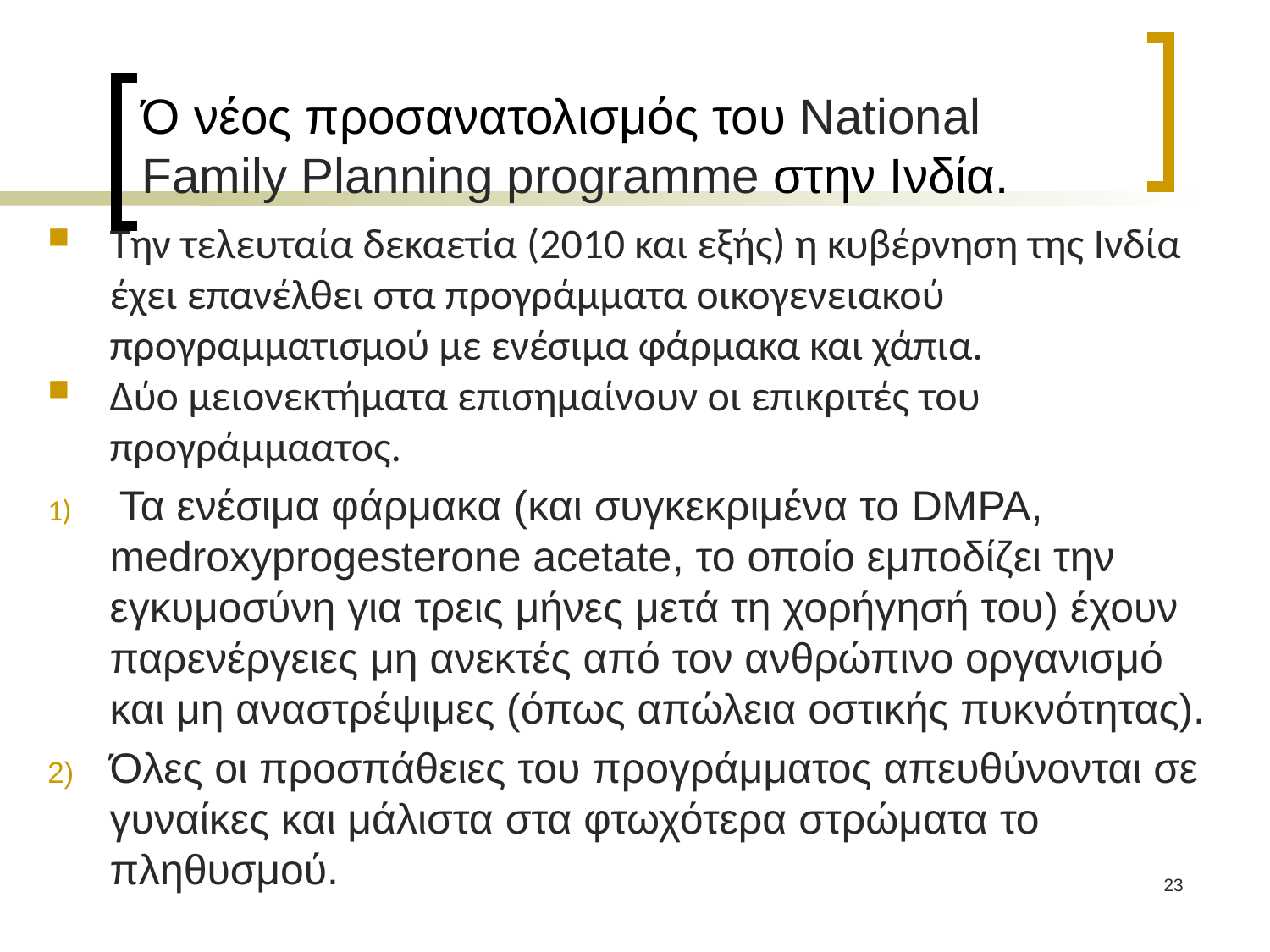

# Ό νέος προσανατολισμός του National Family Planning programme στην Ινδία.
Την τελευταία δεκαετία (2010 και εξής) η κυβέρνηση της Ινδία έχει επανέλθει στα προγράμματα οικογενειακού προγραμματισμού με ενέσιμα φάρμακα και χάπια.
Δύο μειονεκτήματα επισημαίνουν οι επικριτές του προγράμμαατος.
 Τα ενέσιμα φάρμακα (και συγκεκριμένα το DMPA, medroxyprogesterone acetate, το οποίο εμποδίζει την εγκυμοσύνη για τρεις μήνες μετά τη χορήγησή του) έχουν παρενέργειες μη ανεκτές από τον ανθρώπινο οργανισμό και μη αναστρέψιμες (όπως απώλεια οστικής πυκνότητας).
Όλες οι προσπάθειες του προγράμματος απευθύνονται σε γυναίκες και μάλιστα στα φτωχότερα στρώματα το πληθυσμού.

23